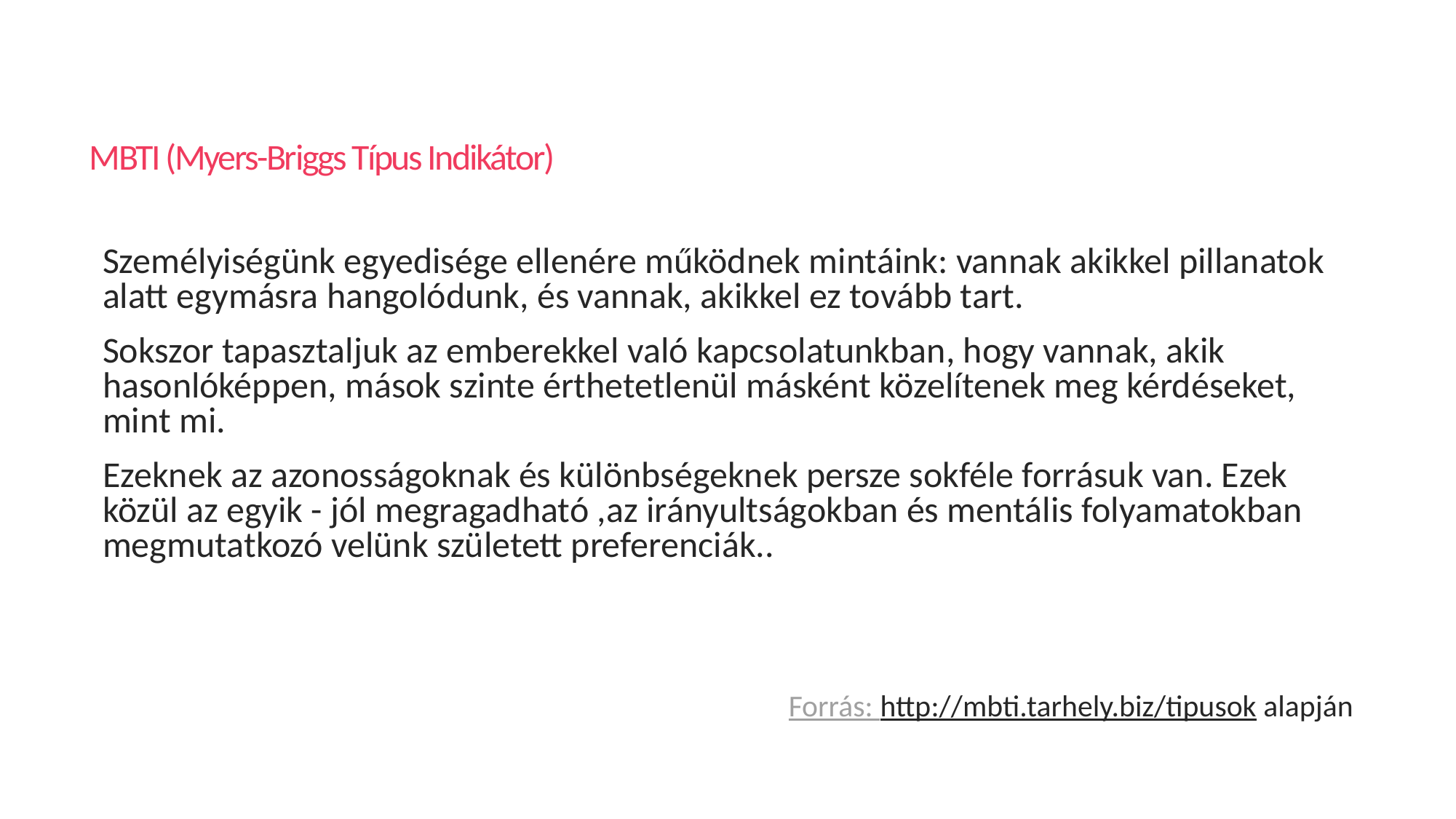

# MBTI (Myers-Briggs Típus Indikátor)
Személyiségünk egyedisége ellenére működnek mintáink: vannak akikkel pillanatok alatt egymásra hangolódunk, és vannak, akikkel ez tovább tart.
Sokszor tapasztaljuk az emberekkel való kapcsolatunkban, hogy vannak, akik hasonlóképpen, mások szinte érthetetlenül másként közelítenek meg kérdéseket, mint mi.
Ezeknek az azonosságoknak és különbségeknek persze sokféle forrásuk van. Ezek közül az egyik - jól megragadható ,az irányultságokban és mentális folyamatokban megmutatkozó velünk született preferenciák..

Forrás: http://mbti.tarhely.biz/tipusok alapján

54